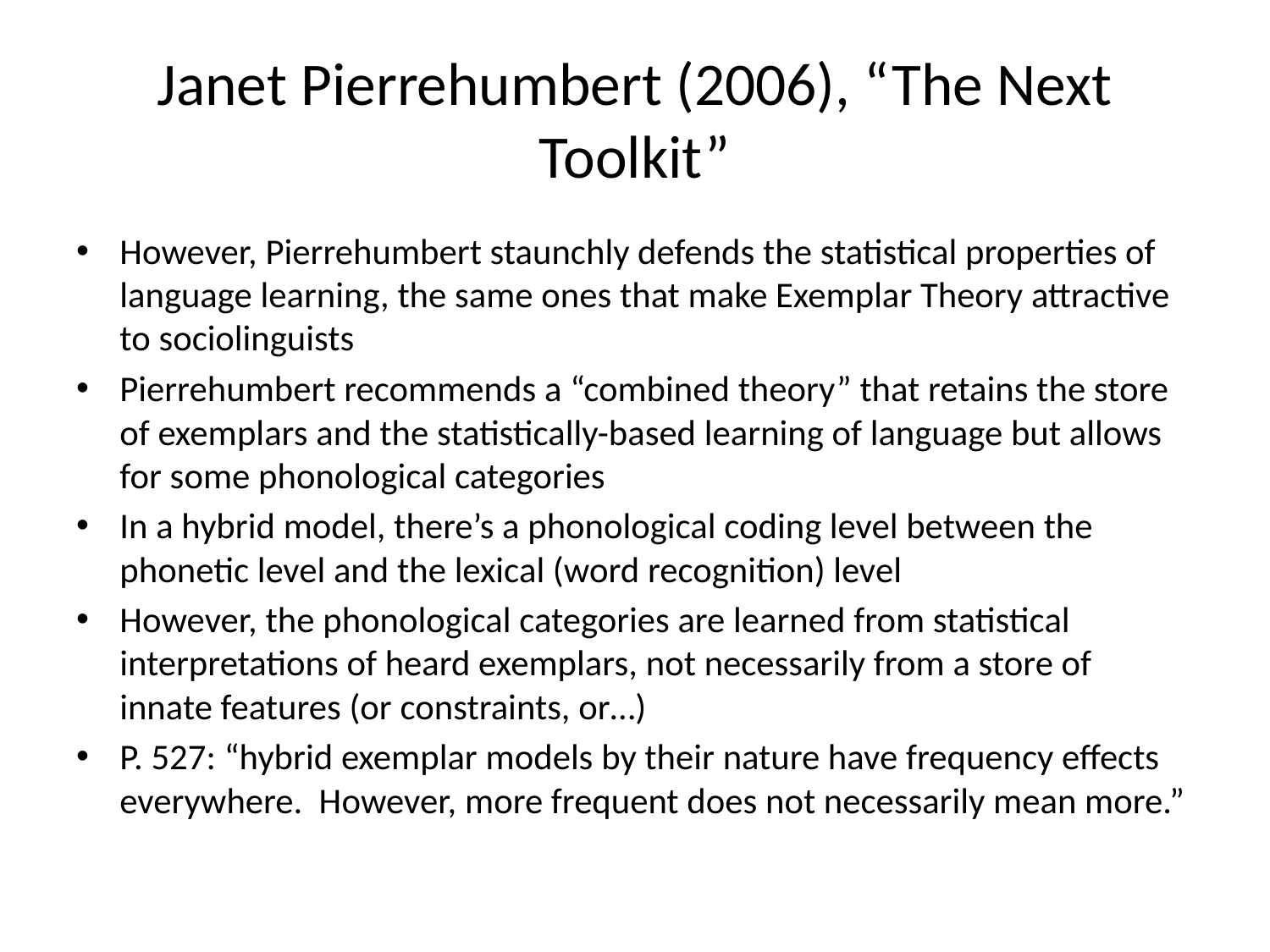

# Janet Pierrehumbert (2006), “The Next Toolkit”
However, Pierrehumbert staunchly defends the statistical properties of language learning, the same ones that make Exemplar Theory attractive to sociolinguists
Pierrehumbert recommends a “combined theory” that retains the store of exemplars and the statistically-based learning of language but allows for some phonological categories
In a hybrid model, there’s a phonological coding level between the phonetic level and the lexical (word recognition) level
However, the phonological categories are learned from statistical interpretations of heard exemplars, not necessarily from a store of innate features (or constraints, or…)
P. 527: “hybrid exemplar models by their nature have frequency effects everywhere.  However, more frequent does not necessarily mean more.”